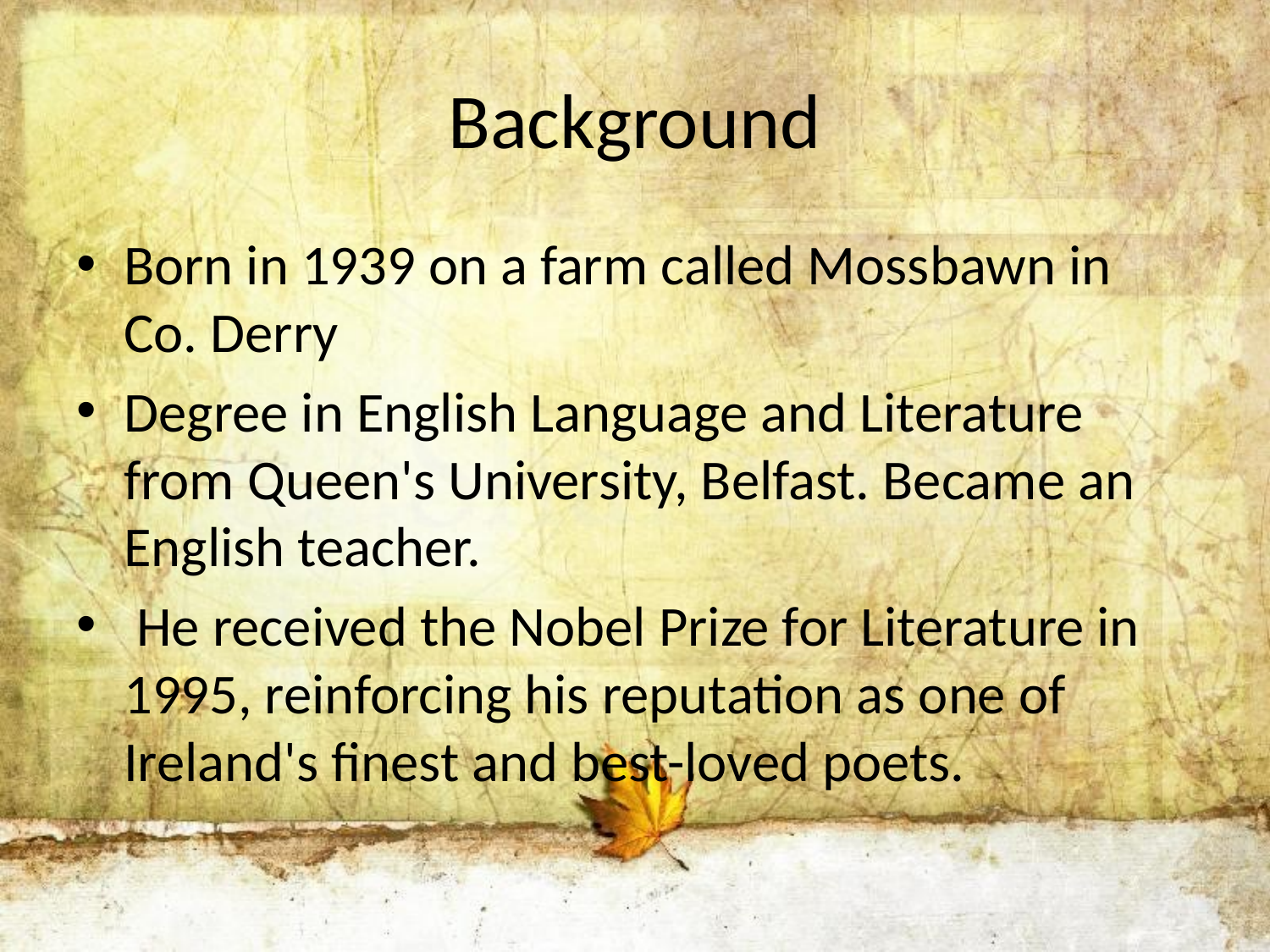

# Background
Born in 1939 on a farm called Mossbawn in Co. Derry
Degree in English Language and Literature from Queen's University, Belfast. Became an English teacher.
 He received the Nobel Prize for Literature in 1995, reinforcing his reputation as one of Ireland's finest and best-loved poets.